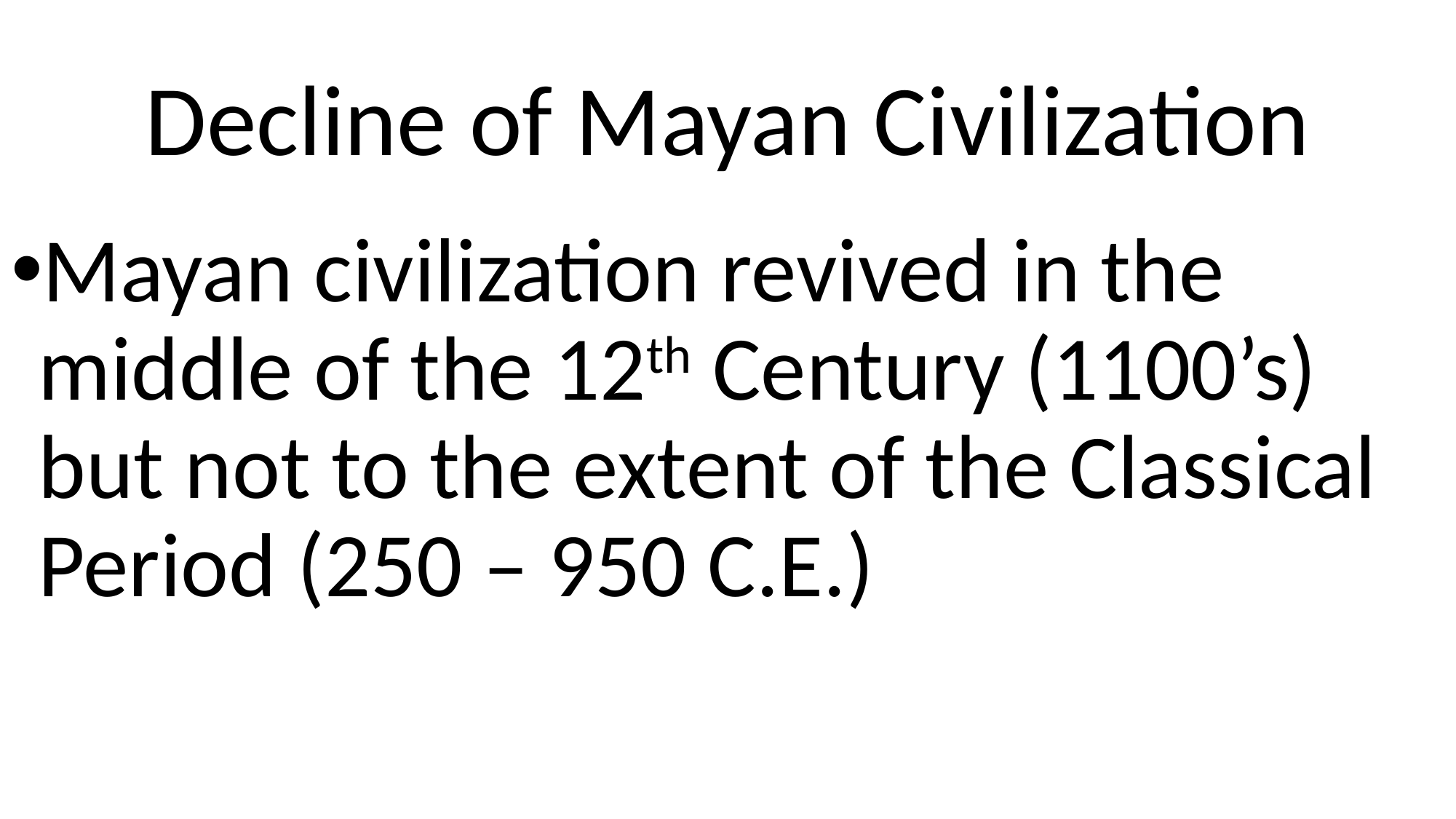

# Decline of Mayan Civilization
Mayan civilization revived in the middle of the 12th Century (1100’s) but not to the extent of the Classical Period (250 – 950 C.E.)